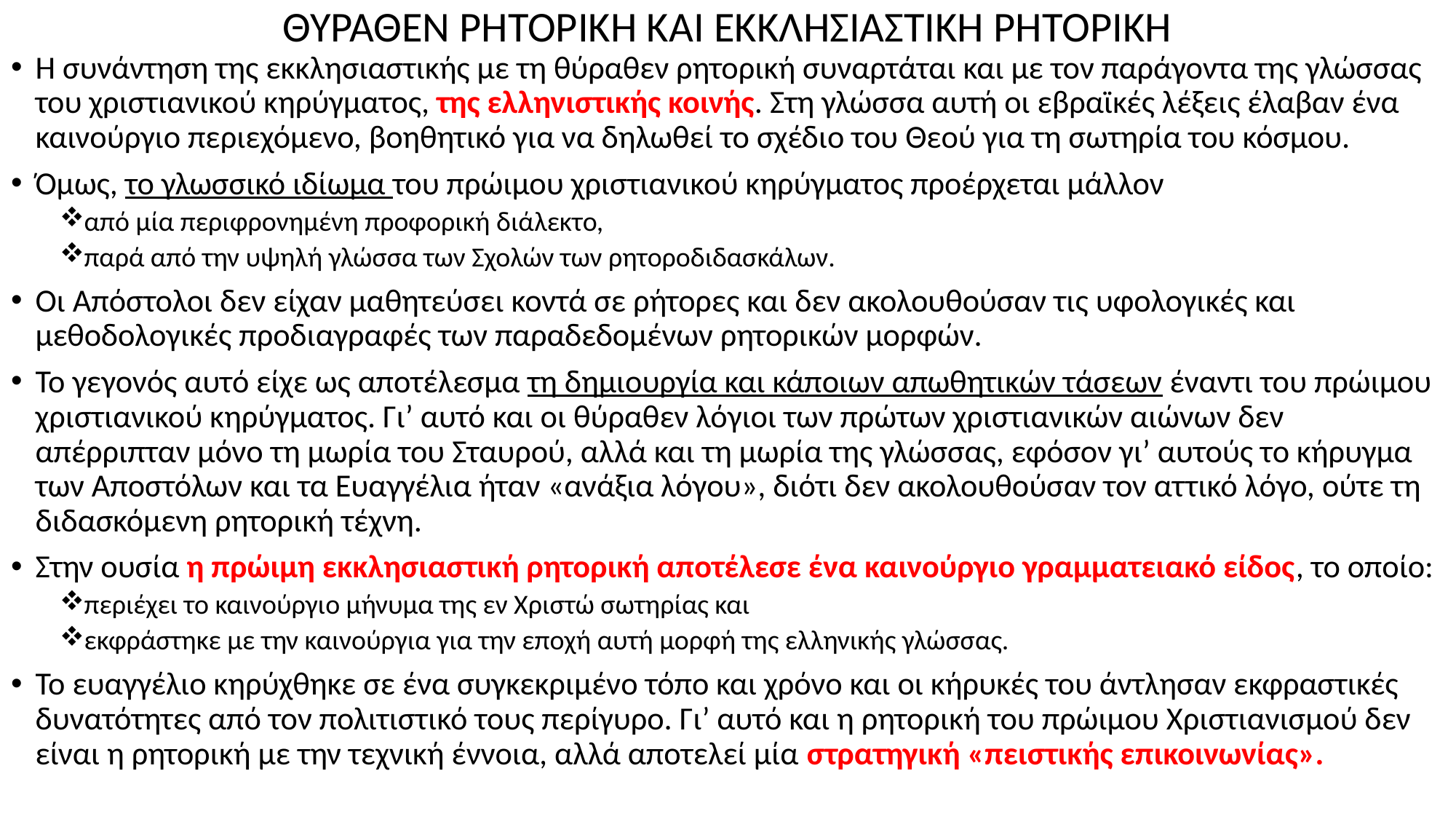

# ΘΥΡΑΘΕΝ ΡΗΤΟΡΙΚΗ ΚΑΙ ΕΚΚΛΗΣΙΑΣΤΙΚΗ ΡΗΤΟΡΙΚΗ
Η συνάντηση της εκκλησιαστικής με τη θύραθεν ρητορική συναρτάται και με τον παράγοντα της γλώσσας του χριστιανικού κηρύγματος, της ελληνιστικής κοινής. Στη γλώσσα αυτή οι εβραϊκές λέξεις έλαβαν ένα καινούργιο περιεχόμενο, βοηθητικό για να δηλωθεί το σχέδιο του Θεού για τη σωτηρία του κόσμου.
Όμως, το γλωσσικό ιδίωμα του πρώιμου χριστιανικού κηρύγματος προέρχεται μάλλον
από μία περιφρονημένη προφορική διάλεκτο,
παρά από την υψηλή γλώσσα των Σχολών των ρητοροδιδασκάλων.
Οι Απόστολοι δεν είχαν μαθητεύσει κοντά σε ρήτορες και δεν ακολουθούσαν τις υφολογικές και μεθοδολογικές προδιαγραφές των παραδεδομένων ρητορικών μορφών.
Το γεγονός αυτό είχε ως αποτέλεσμα τη δημιουργία και κάποιων απωθητικών τάσεων έναντι του πρώιμου χριστιανικού κηρύγματος. Γι’ αυτό και οι θύραθεν λόγιοι των πρώτων χριστιανικών αιώνων δεν απέρριπταν μόνο τη μωρία του Σταυρού, αλλά και τη μωρία της γλώσσας, εφόσον γι’ αυτούς το κήρυγμα των Αποστόλων και τα Ευαγγέλια ήταν «ανάξια λόγου», διότι δεν ακολουθούσαν τον αττικό λόγο, ούτε τη διδασκόμενη ρητορική τέχνη.
Στην ουσία η πρώιμη εκκλησιαστική ρητορική αποτέλεσε ένα καινούργιο γραμματειακό είδος, το οποίο:
περιέχει το καινούργιο μήνυμα της εν Χριστώ σωτηρίας και
εκφράστηκε με την καινούργια για την εποχή αυτή μορφή της ελληνικής γλώσσας.
Το ευαγγέλιο κηρύχθηκε σε ένα συγκεκριμένο τόπο και χρόνο και οι κήρυκές του άντλησαν εκφραστικές δυνατότητες από τον πολιτιστικό τους περίγυρο. Γι’ αυτό και η ρητορική του πρώιμου Χριστιανισμού δεν είναι η ρητορική με την τεχνική έννοια, αλλά αποτελεί μία στρατηγική «πειστικής επικοινωνίας».